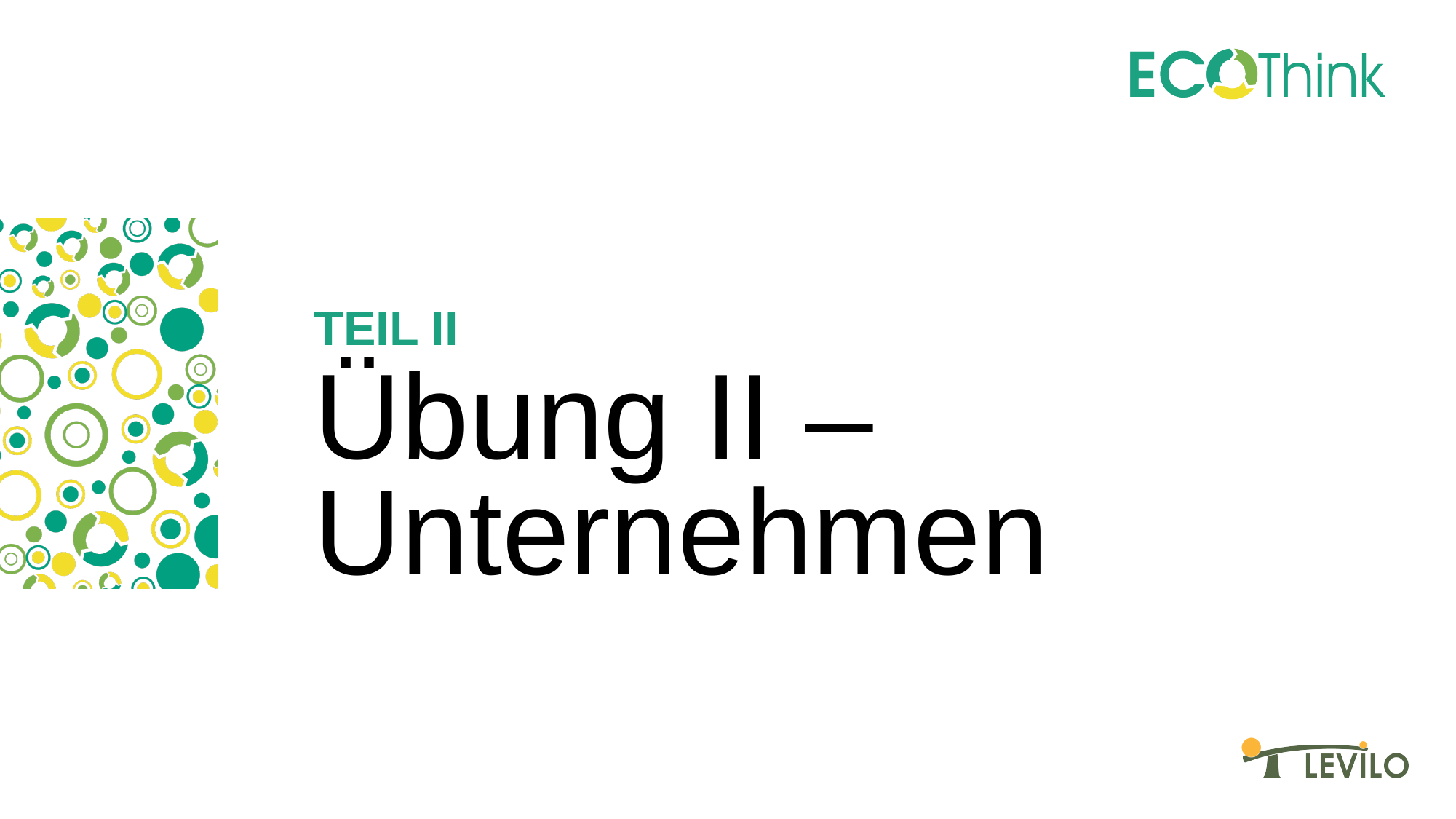

TEIL II
# Übung II – Unternehmen